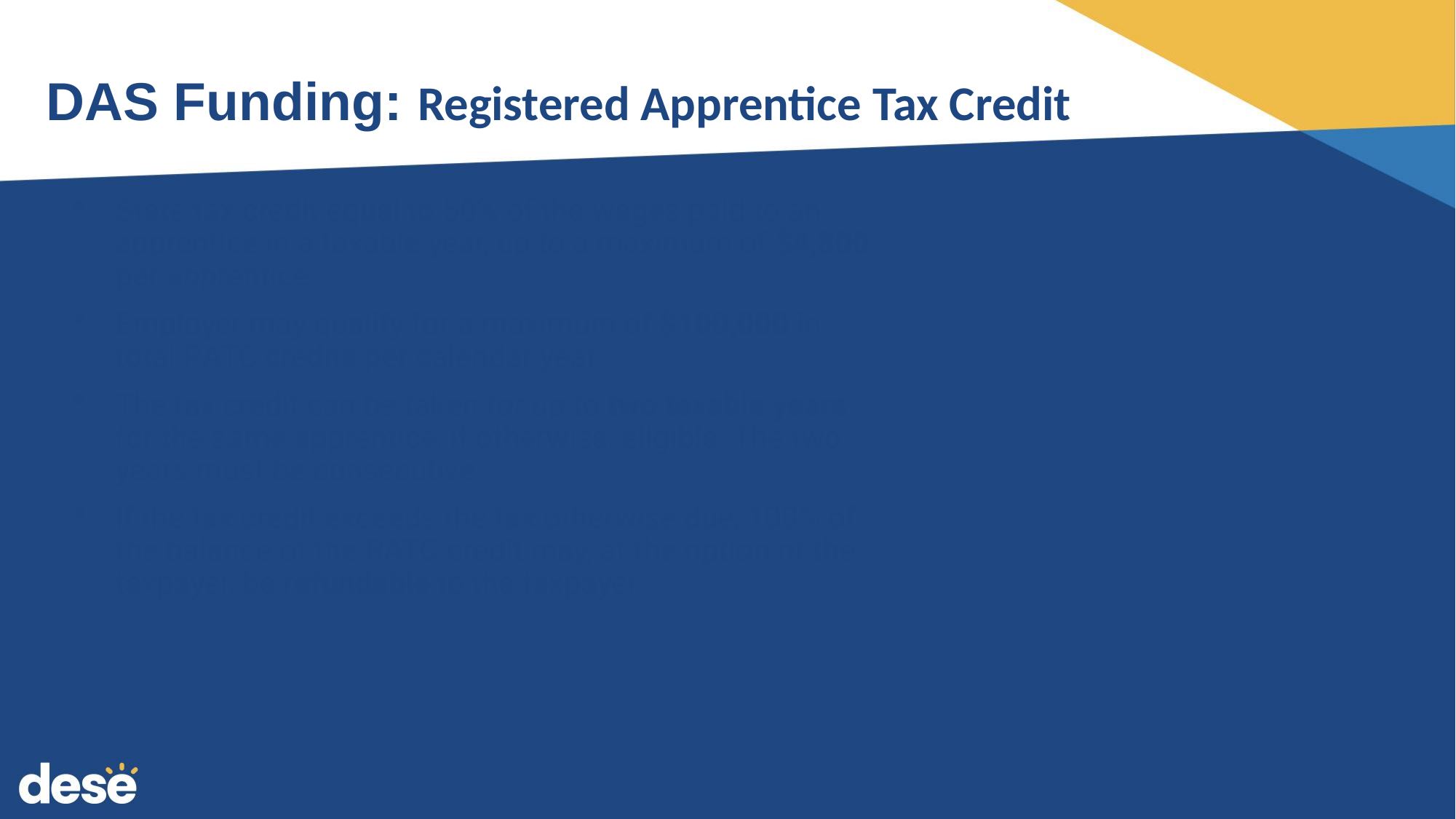

# DAS Funding: Registered Apprentice Tax Credit
State tax credit equal to 50% of the wages paid to an apprentice in a taxable year, up to a maximum of $4,800 per apprentice.
Employer may qualify for a maximum of $100,000 in total RATC credits per calendar year.
The tax credit can be taken for up to two taxable years for the same apprentice, if otherwise, eligible. The two years must be consecutive.
If the tax credit exceeds the tax otherwise due, 100% of the balance of the RATC credit may, at the option of the taxpayer, be refundable to the taxpayer.